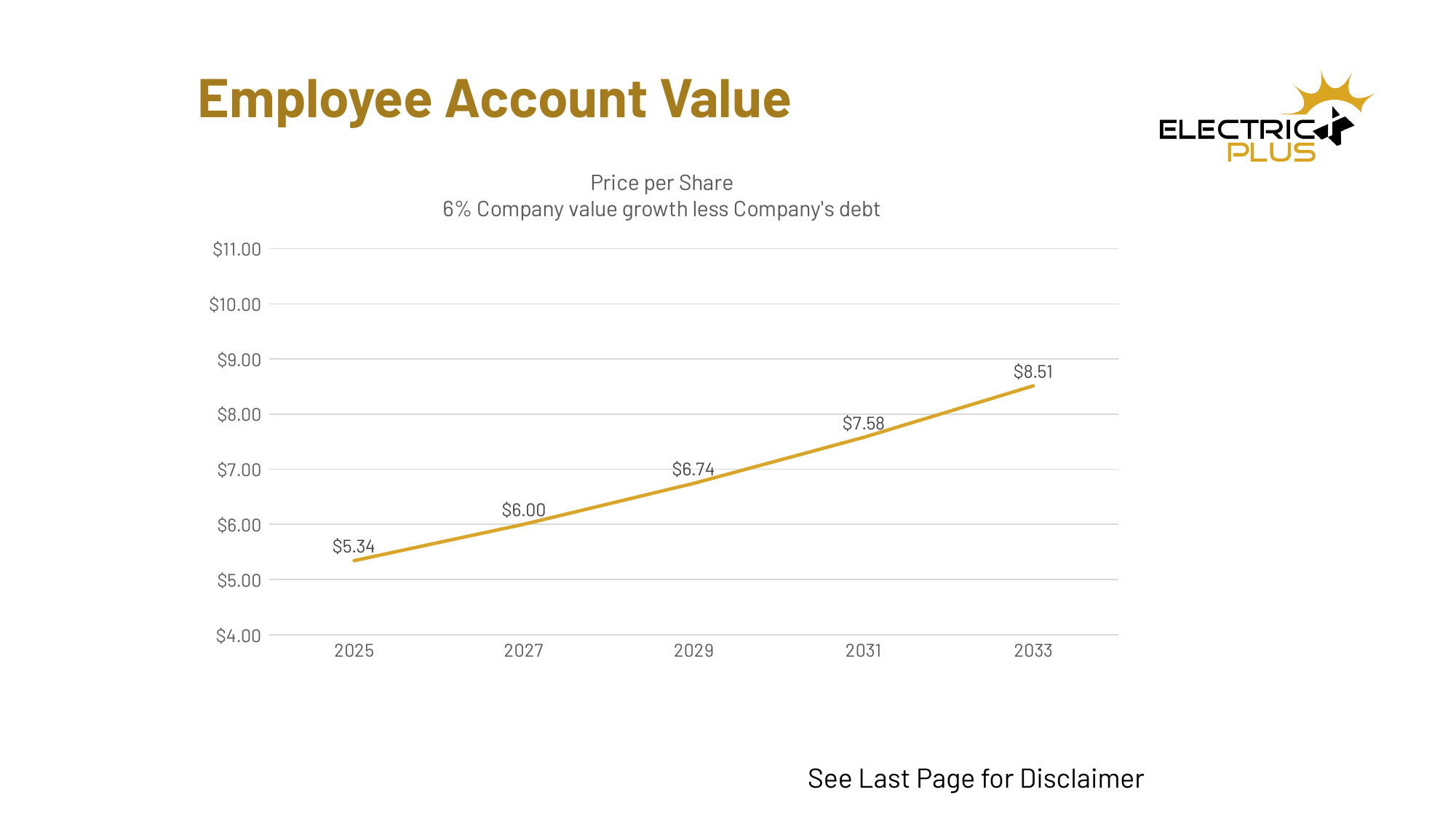

# Employee Account Value

### Chart: Price per Share
6% Company value growth less Company's debt

| Category |  |
|---|---|
| 2025 | 5.341361677944298 |
| 2027 | 6.001553981338214 |
| 2029 | 6.743346053431618 |
| 2031 | 7.576823625635767 |
| 2033 | 8.513319025764348 |

See Last Page for Disclaimer